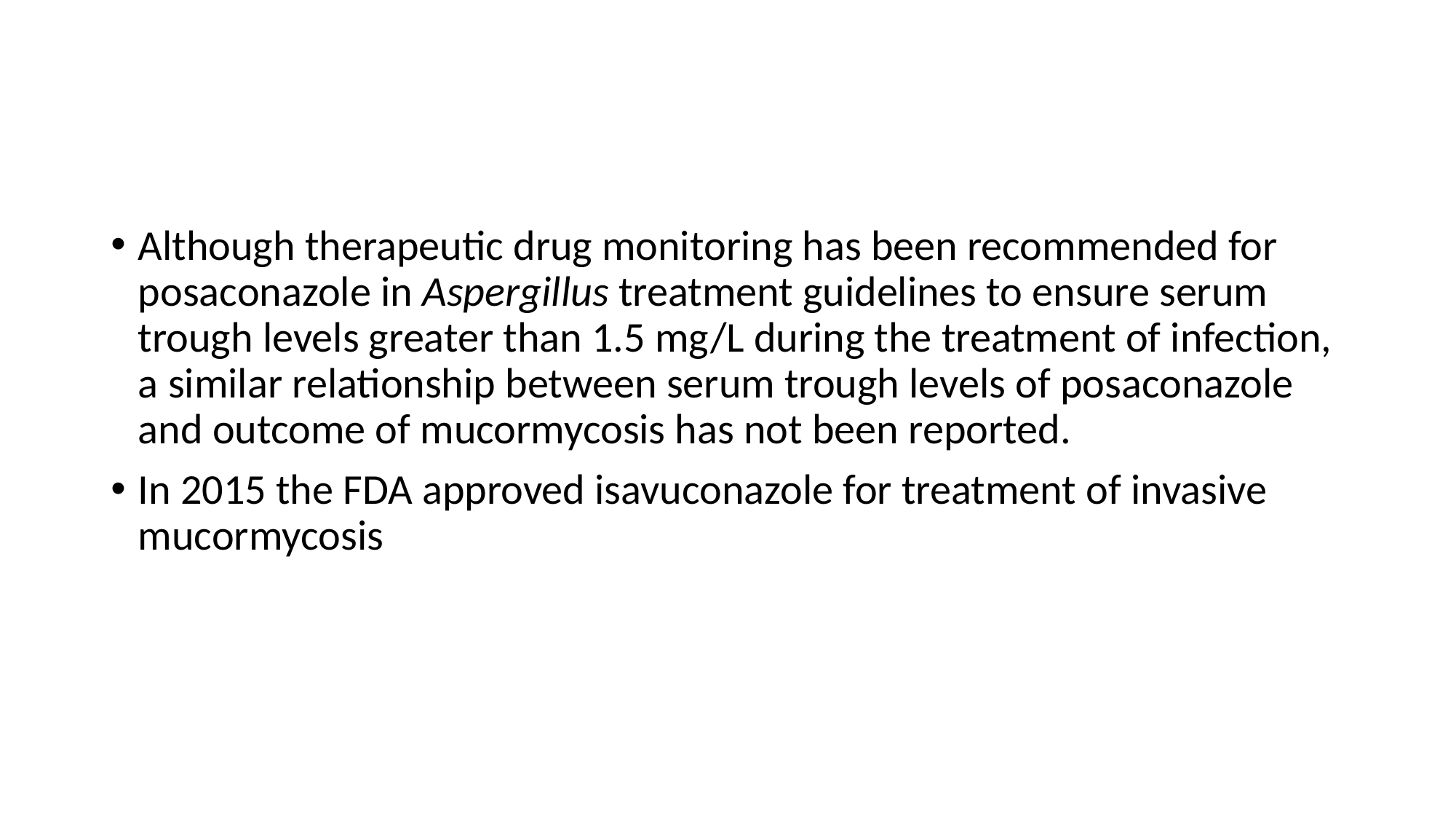

#
Although therapeutic drug monitoring has been recommended for
posaconazole in Aspergillus treatment guidelines to ensure serum trough levels greater than 1.5 mg/L during the treatment of infection, a similar relationship between serum trough levels of posaconazole and outcome of mucormycosis has not been reported.
In 2015 the FDA approved isavuconazole for treatment of invasive
mucormycosis